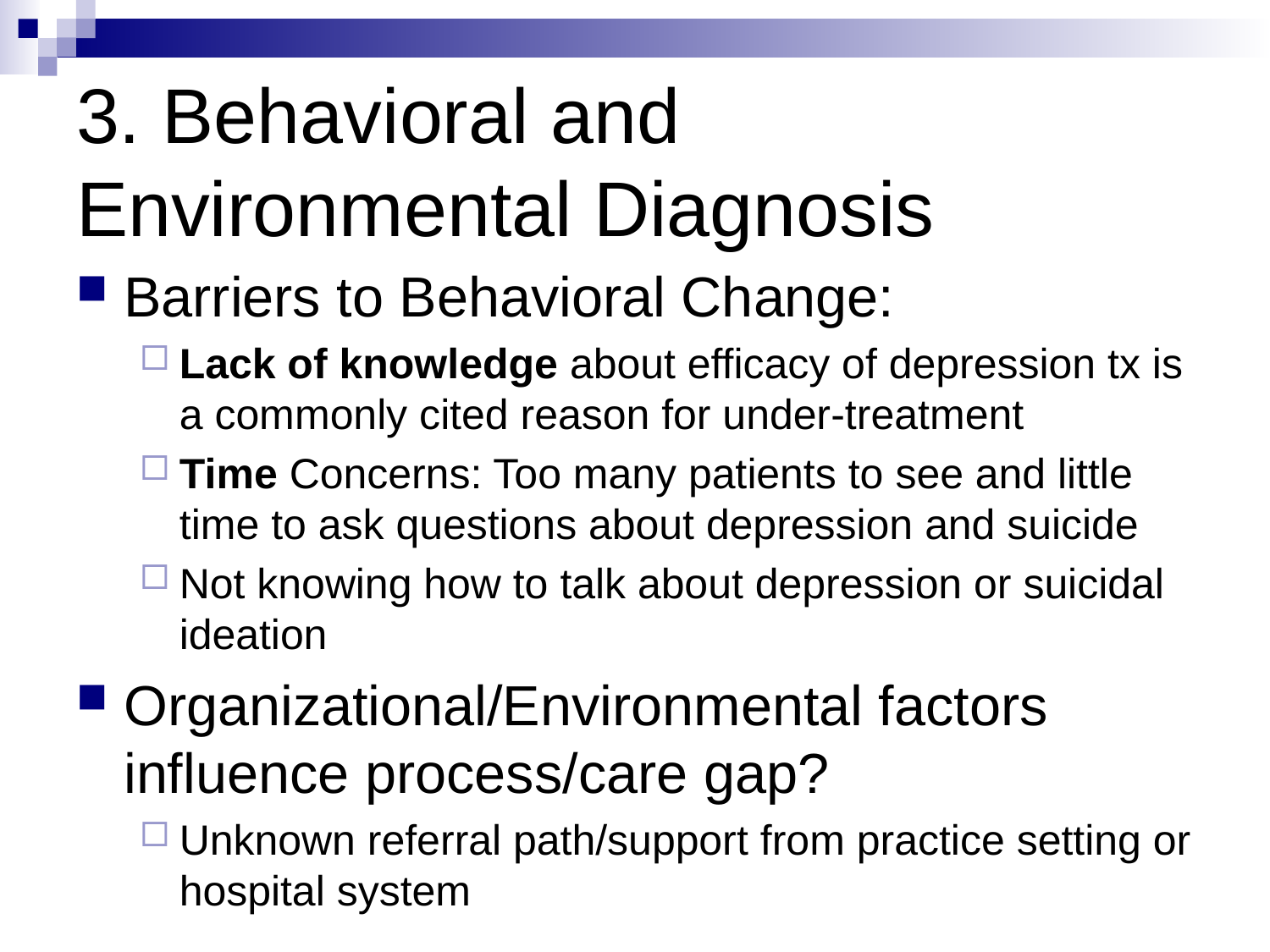

# 3. Behavioral and Environmental Diagnosis
Barriers to Behavioral Change:
Lack of knowledge about efficacy of depression tx is a commonly cited reason for under-treatment
Time Concerns: Too many patients to see and little time to ask questions about depression and suicide
Not knowing how to talk about depression or suicidal ideation
Organizational/Environmental factors influence process/care gap?
Unknown referral path/support from practice setting or hospital system